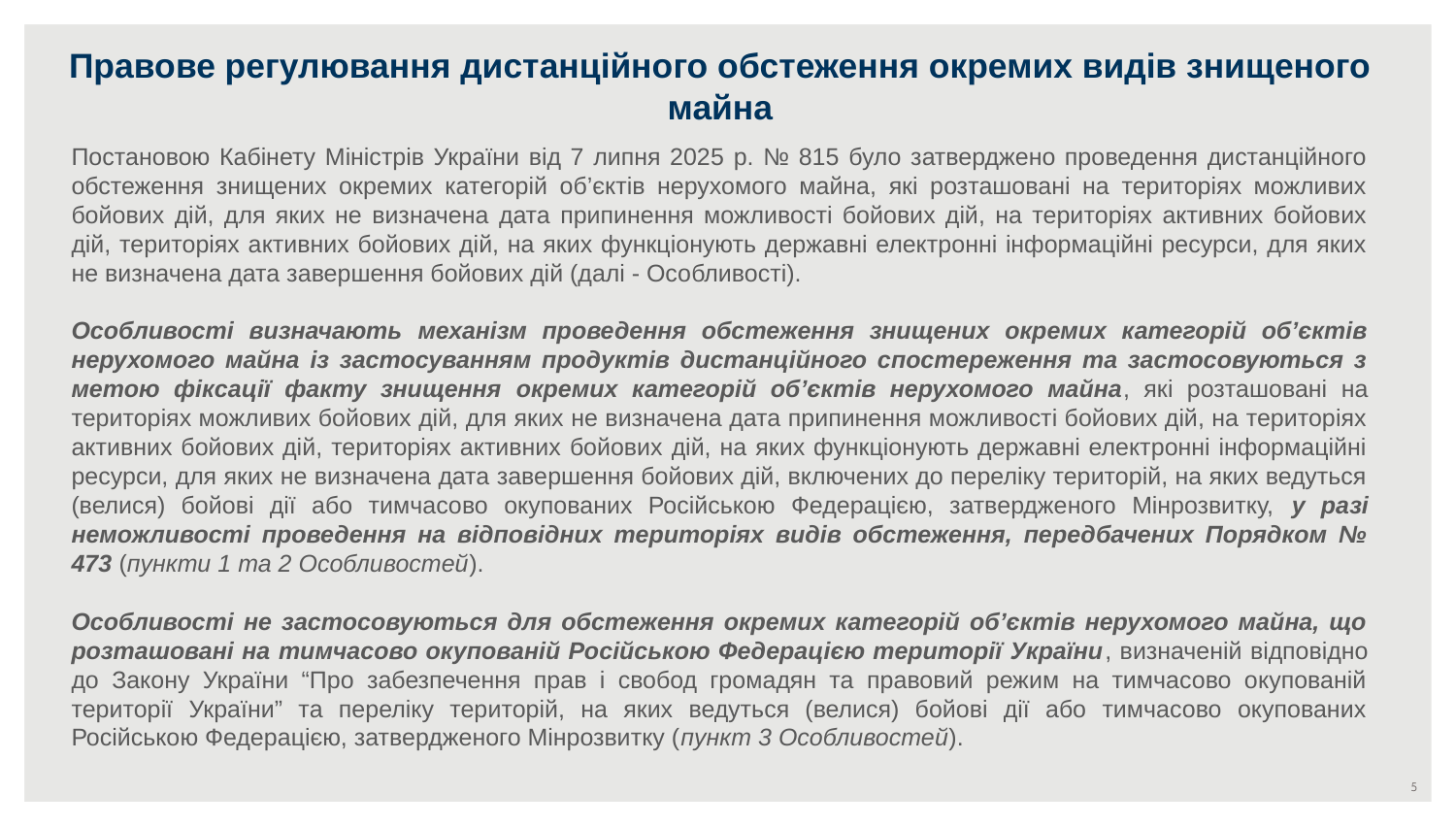

# Правове регулювання дистанційного обстеження окремих видів знищеного майна
Постановою Кабінету Міністрів України від 7 липня 2025 р. № 815 було затверджено проведення дистанційного обстеження знищених окремих категорій об’єктів нерухомого майна, які розташовані на територіях можливих бойових дій, для яких не визначена дата припинення можливості бойових дій, на територіях активних бойових дій, територіях активних бойових дій, на яких функціонують державні електронні інформаційні ресурси, для яких не визначена дата завершення бойових дій (далі - Особливості).

Особливості визначають механізм проведення обстеження знищених окремих категорій об’єктів нерухомого майна із застосуванням продуктів дистанційного спостереження та застосовуються з метою фіксації факту знищення окремих категорій об’єктів нерухомого майна, які розташовані на територіях можливих бойових дій, для яких не визначена дата припинення можливості бойових дій, на територіях активних бойових дій, територіях активних бойових дій, на яких функціонують державні електронні інформаційні ресурси, для яких не визначена дата завершення бойових дій, включених до переліку територій, на яких ведуться (велися) бойові дії або тимчасово окупованих Російською Федерацією, затвердженого Мінрозвитку, у разі неможливості проведення на відповідних територіях видів обстеження, передбачених Порядком № 473 (пункти 1 та 2 Особливостей).

Особливості не застосовуються для обстеження окремих категорій об’єктів нерухомого майна, що розташовані на тимчасово окупованій Російською Федерацією території України, визначеній відповідно до Закону України “Про забезпечення прав і свобод громадян та правовий режим на тимчасово окупованій території України” та переліку територій, на яких ведуться (велися) бойові дії або тимчасово окупованих Російською Федерацією, затвердженого Мінрозвитку (пункт 3 Особливостей).

5